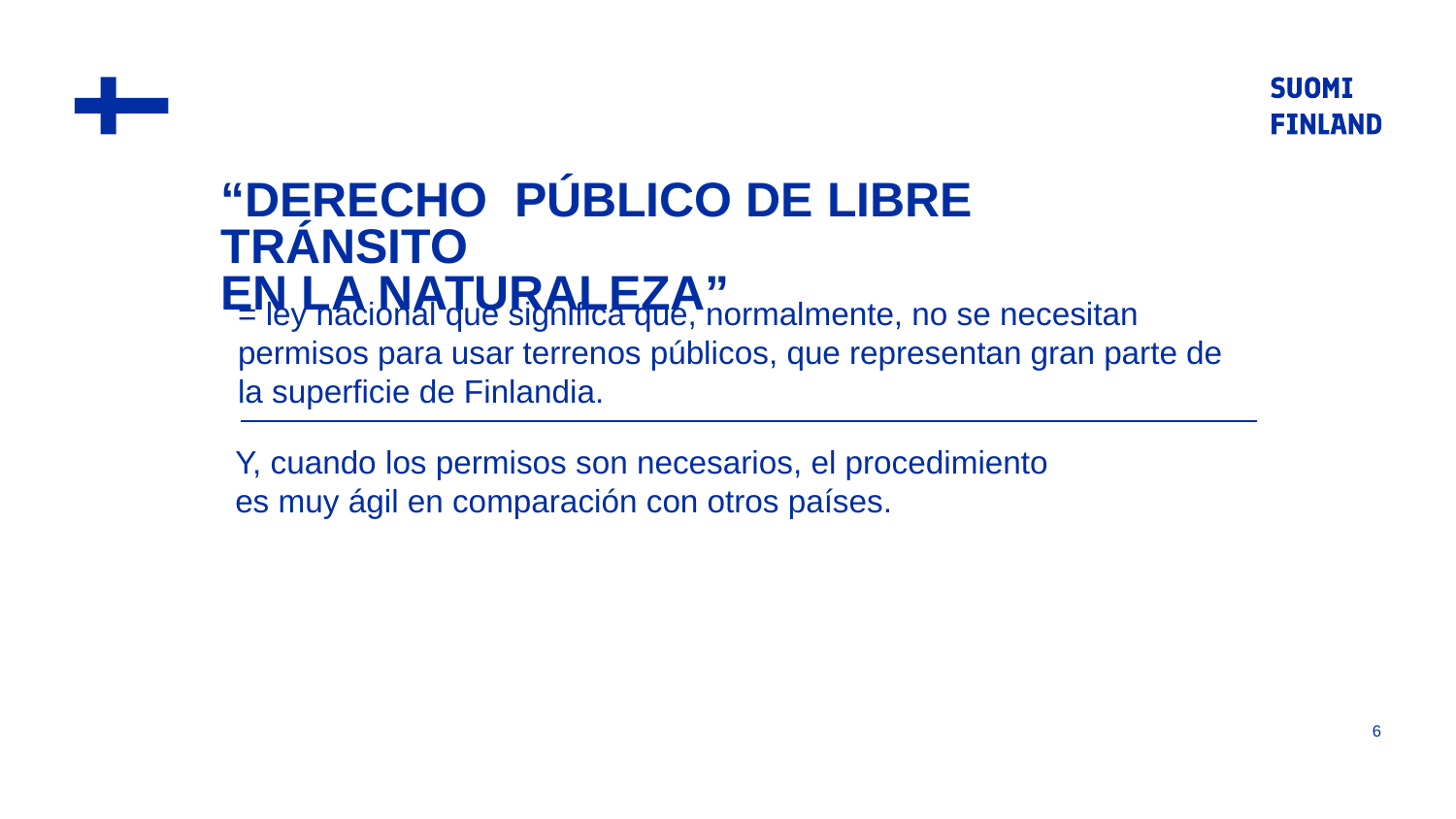

“DERECHO  PÚBLICO DE LIBRE TRÁNSITO
EN LA NATURALEZA”
= ley nacional que significa que, normalmente, no se necesitan permisos para usar terrenos públicos, que representan gran parte de
la superficie de Finlandia.
Y, cuando los permisos son necesarios, el procedimiento
es muy ágil en comparación con otros países.
6